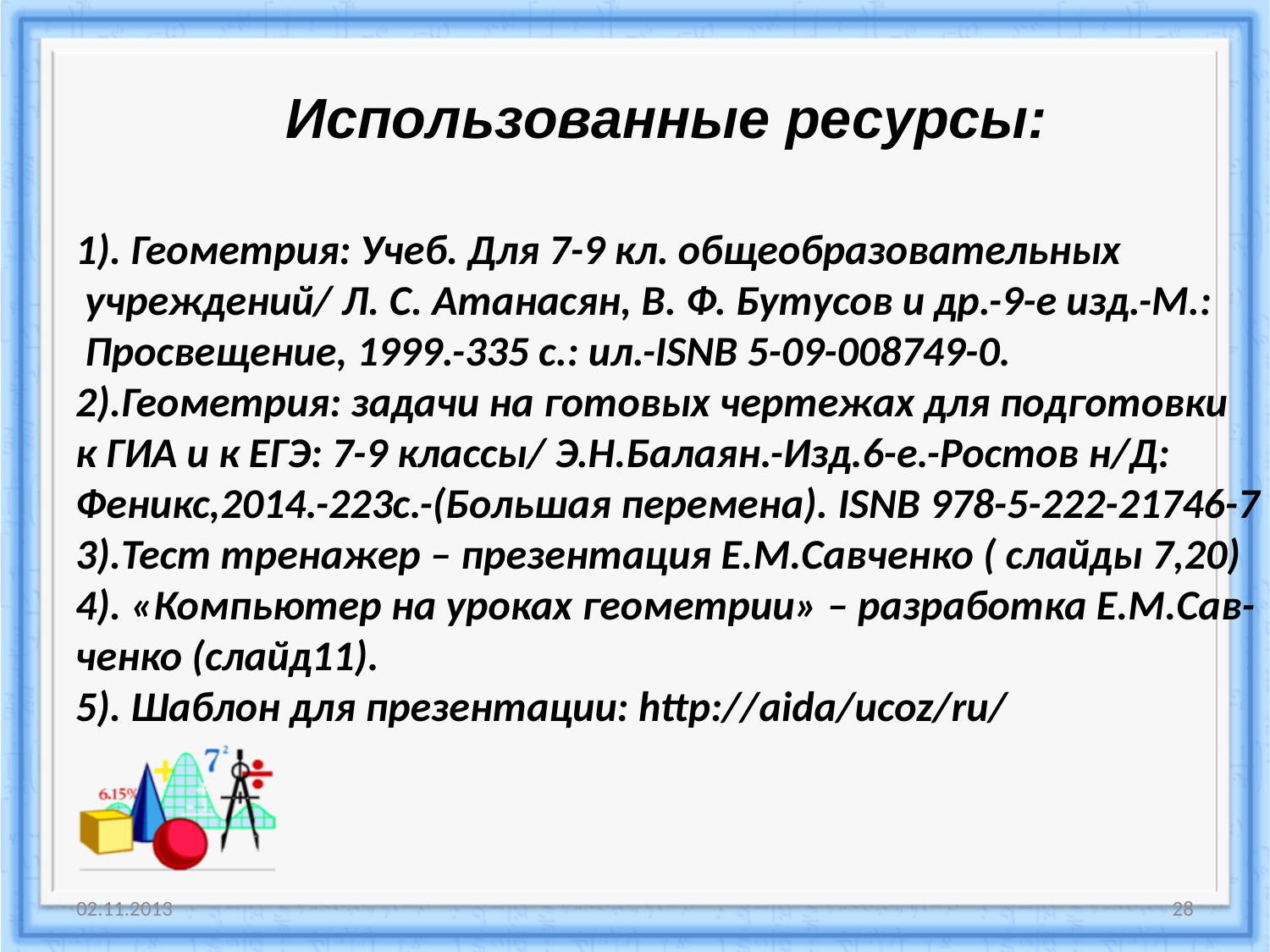

Использованные ресурсы:
1). Геометрия: Учеб. Для 7-9 кл. общеобразовательных
 учреждений/ Л. С. Атанасян, В. Ф. Бутусов и др.-9-е изд.-М.:
 Просвещение, 1999.-335 с.: ил.-ISNB 5-09-008749-0.
2).Геометрия: задачи на готовых чертежах для подготовки
к ГИА и к ЕГЭ: 7-9 классы/ Э.Н.Балаян.-Изд.6-е.-Ростов н/Д:
Феникс,2014.-223с.-(Большая перемена). ISNB 978-5-222-21746-7
3).Тест тренажер – презентация Е.М.Савченко ( слайды 7,20)
4). «Компьютер на уроках геометрии» – разработка Е.М.Сав-
ченко (слайд11).
5). Шаблон для презентации: http://aida/ucoz/ru/

02.11.2013
28